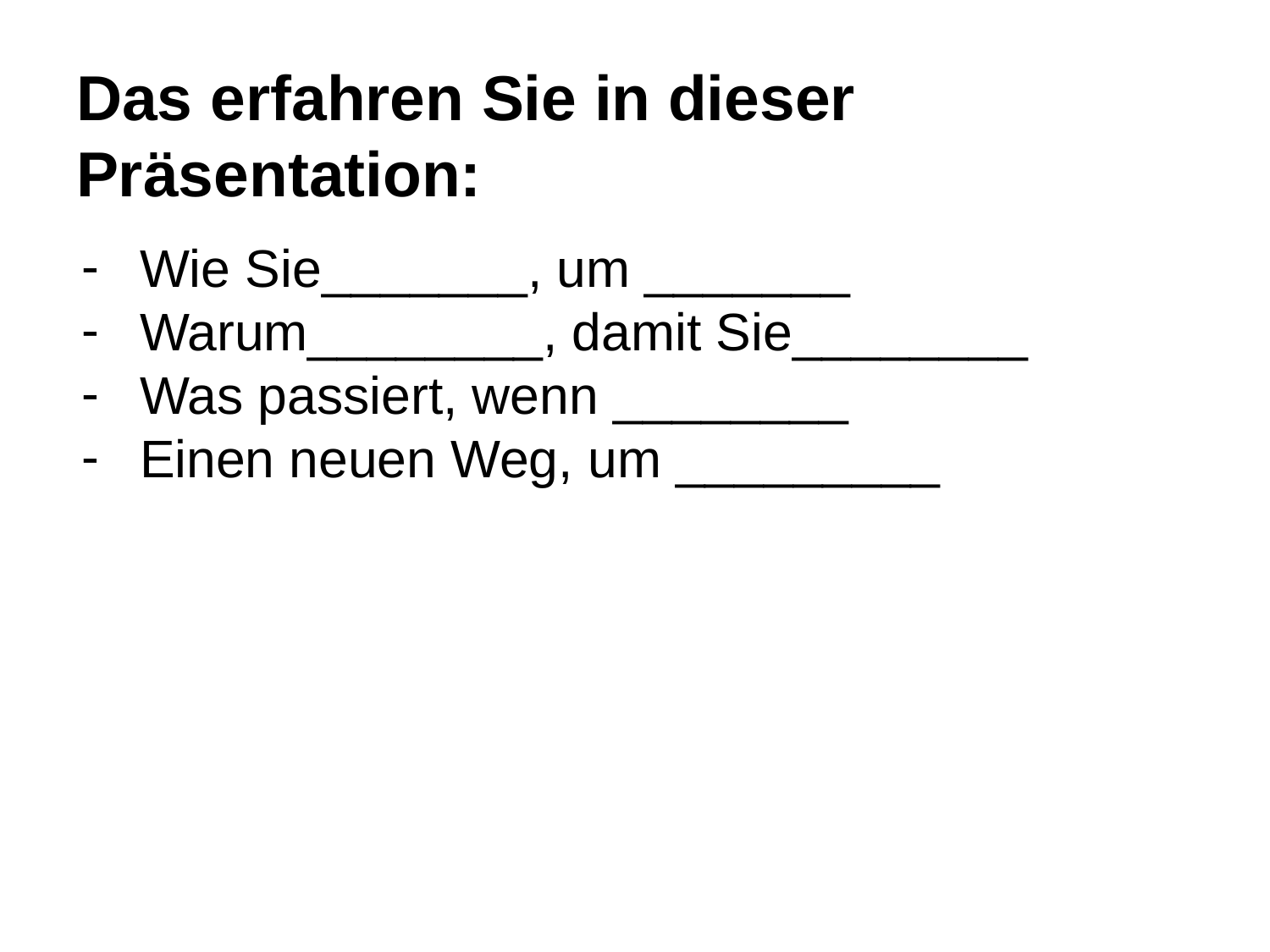

# Das erfahren Sie in dieser Präsentation:
Wie Sie_______, um _______
Warum________, damit Sie________
Was passiert, wenn ________
Einen neuen Weg, um _________